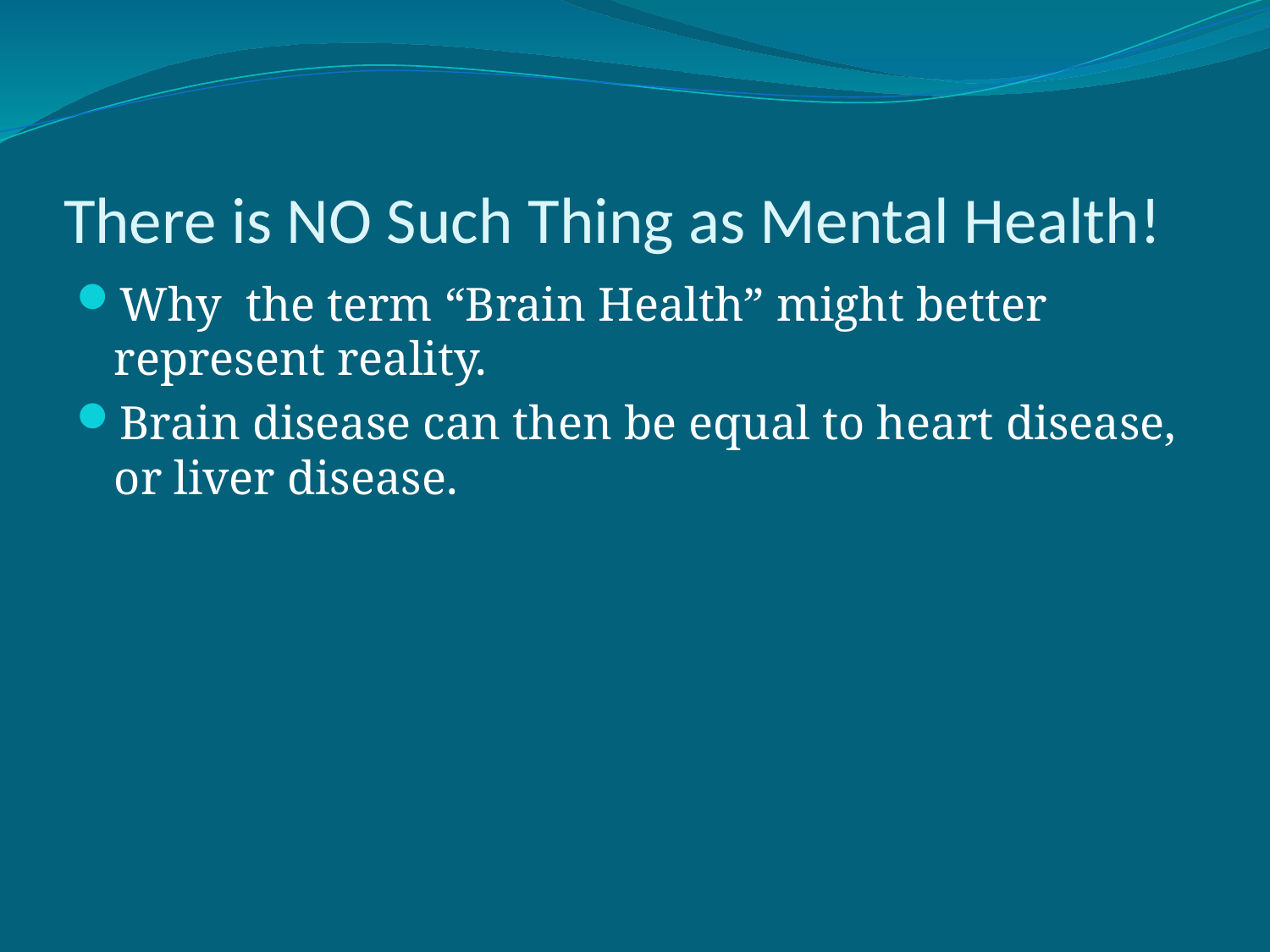

# There is NO Such Thing as Mental Health!
Why  the term “Brain Health” might better represent reality.
Brain disease can then be equal to heart disease, or liver disease.